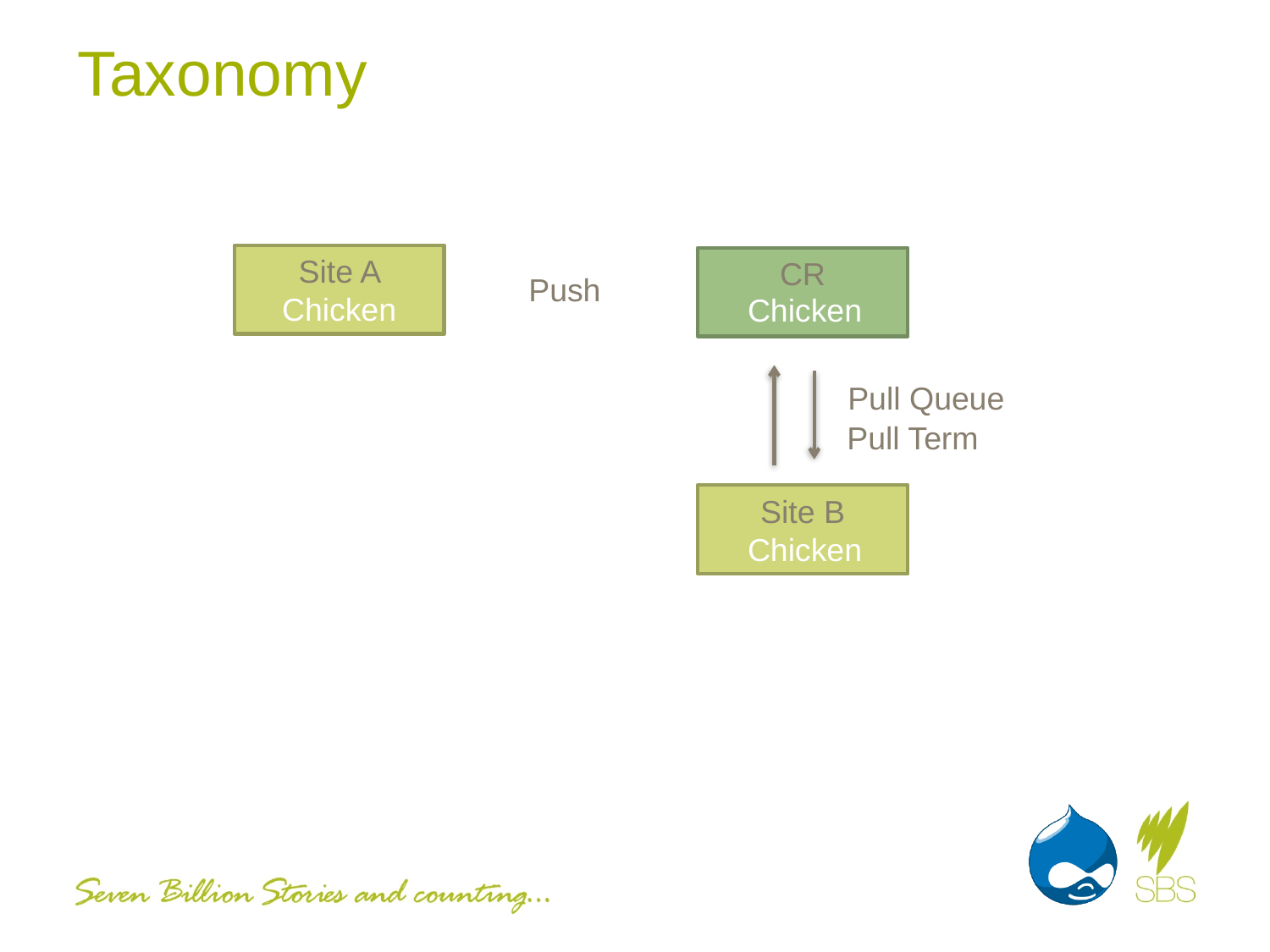

# Taxonomy
Site A Chicken
CR

Push
Chicken
Pull Queue
Pull Term
Site B

Chicken